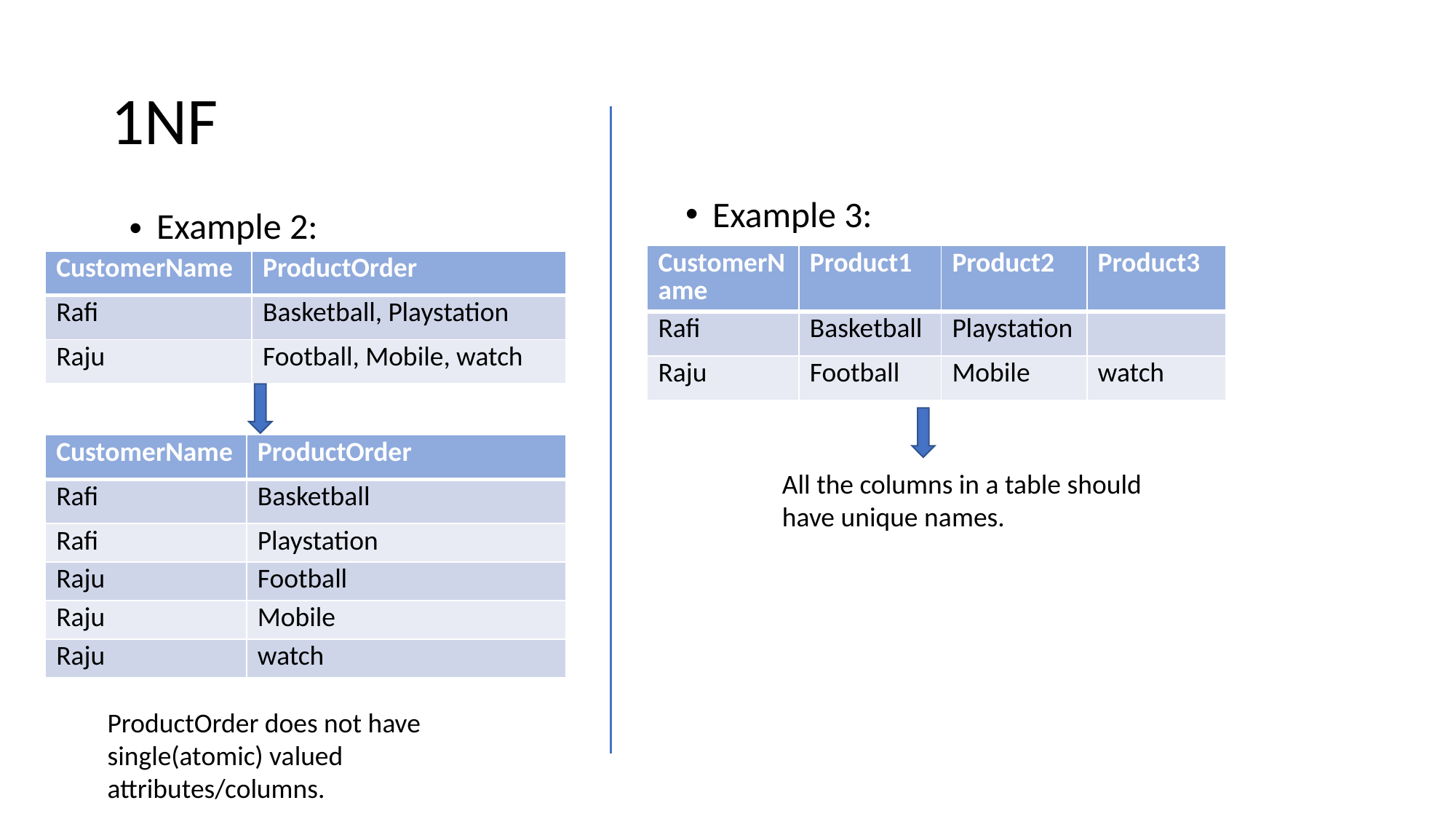

# 1NF
Example 3:

Example 2:

| CustomerName | Product1 | Product2 | Product3 |
| --- | --- | --- | --- |
| Rafi | Basketball | Playstation |  |
| Raju | Football | Mobile | watch |
| CustomerName | ProductOrder |
| --- | --- |
| Rafi | Basketball, Playstation |
| Raju | Football, Mobile, watch |

| CustomerName | ProductOrder |
| --- | --- |
| Rafi | Basketball |
| Rafi | Playstation |
| Raju | Football |
| Raju | Mobile |
| Raju | watch |
All the columns in a table should have unique names.
ProductOrder does not have single(atomic) valued attributes/columns.